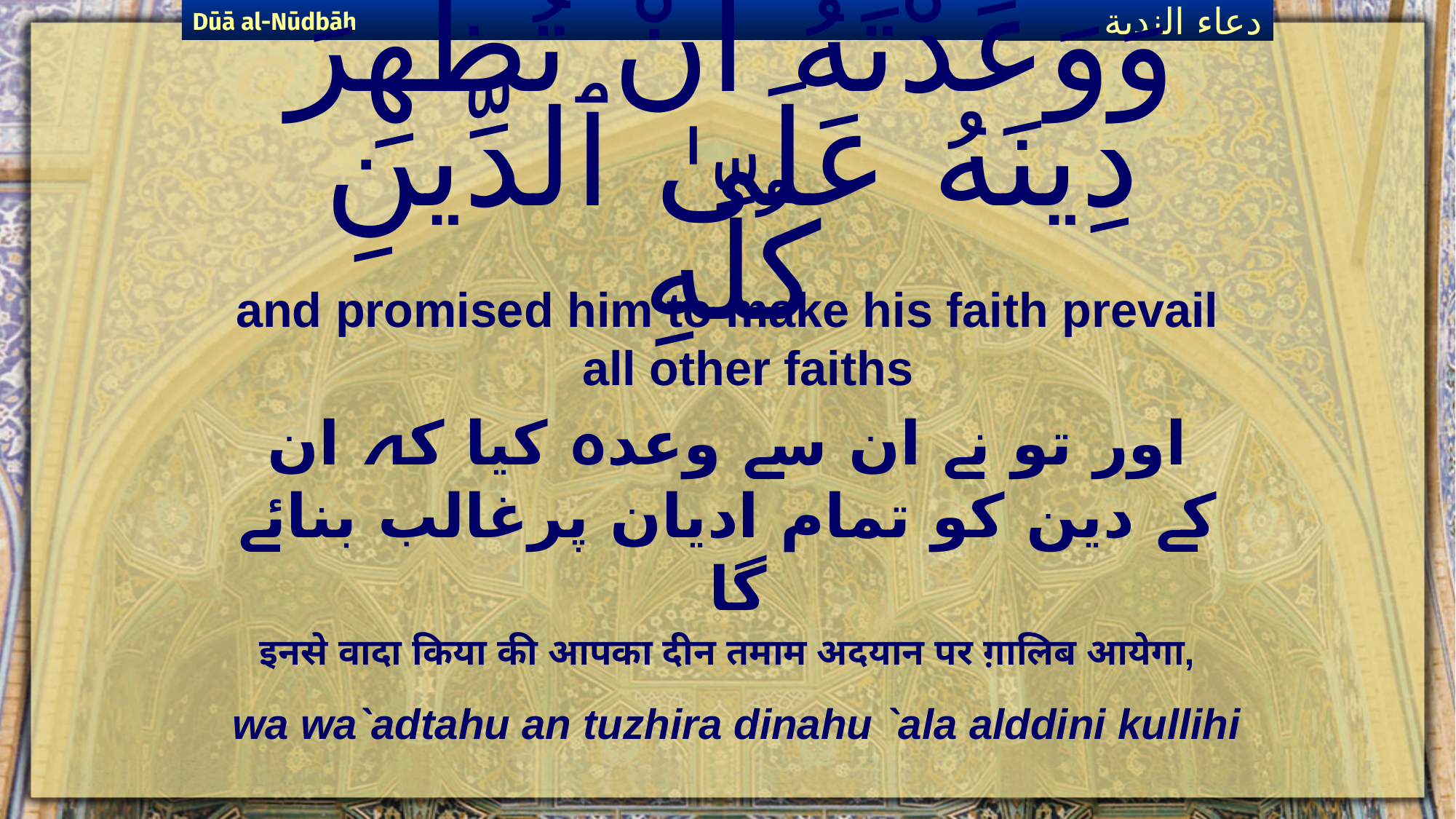

Dūā al-Nūdbāh
دعاء الندبة
# وَوَعَدْتَهُ انْ تُظْهِرَ دِينَهُ عَلَىٰ ٱلدِّينِ كُلِّهِ
and promised him to make his faith prevail all other faiths
اور تو نے ان سے وعدہ کیا کہ ان کے دین کو تمام ادیان پرغالب بنائے گا
इनसे वादा किया की आपका दीन तमाम अदयान पर ग़ालिब आयेगा,
wa wa`adtahu an tuzhira dinahu `ala alddini kullihi